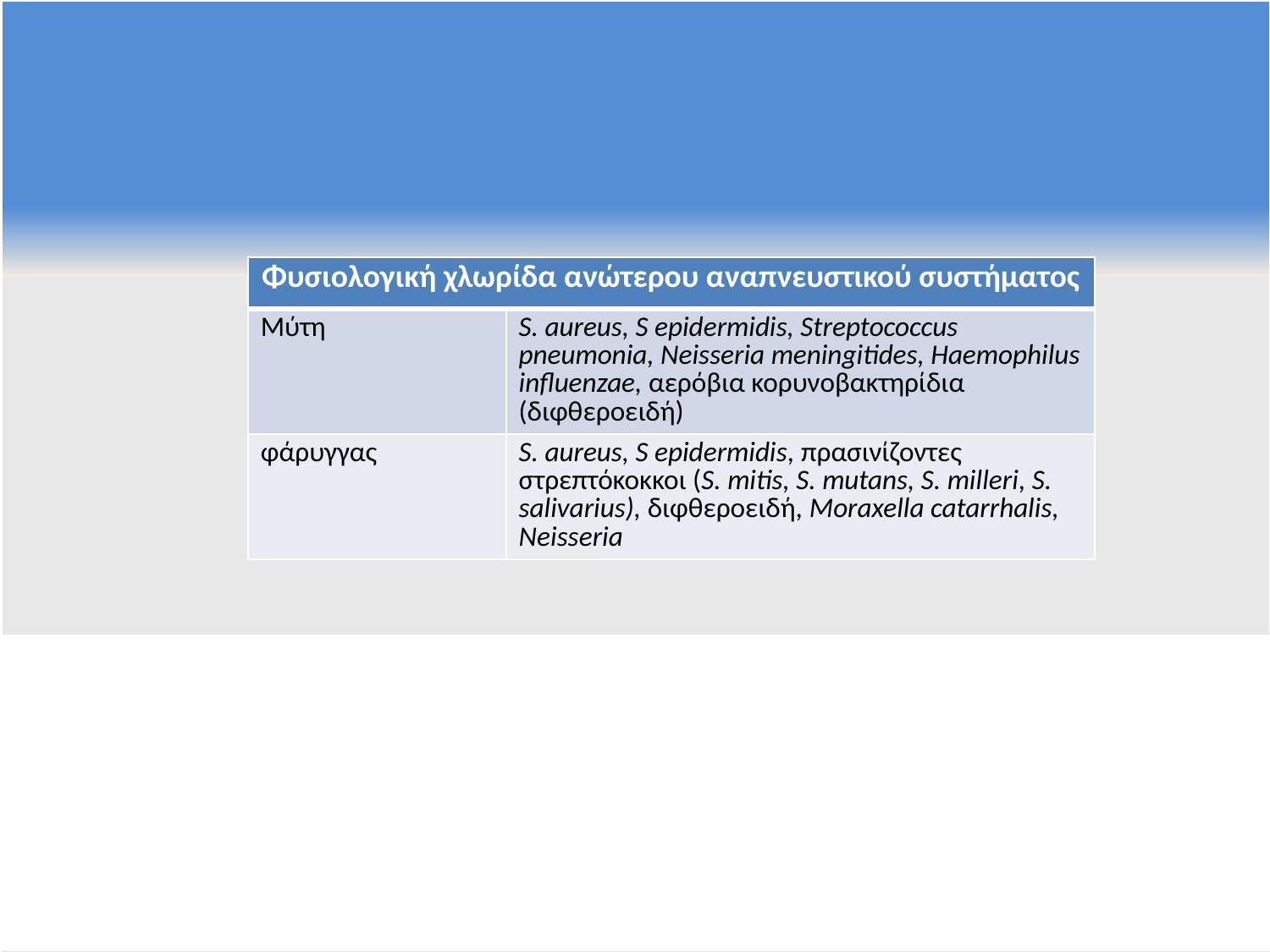

| Φυσιολογική χλωρίδα ανώτερου αναπνευστικού συστήματος |  |
| --- | --- |
| Μύτη | S. aureus, S epidermidis, Streptococcus pneumonia, Neisseria meningitides, Haemophilus influenzae, αερόβια κορυνοβακτηρίδια (διφθεροειδή) |
| φάρυγγας | S. aureus, S epidermidis, πρασινίζοντες στρεπτόκοκκοι (S. mitis, S. mutans, S. milleri, S. salivarius), διφθεροειδή, Moraxella catarrhalis, Neisseria |